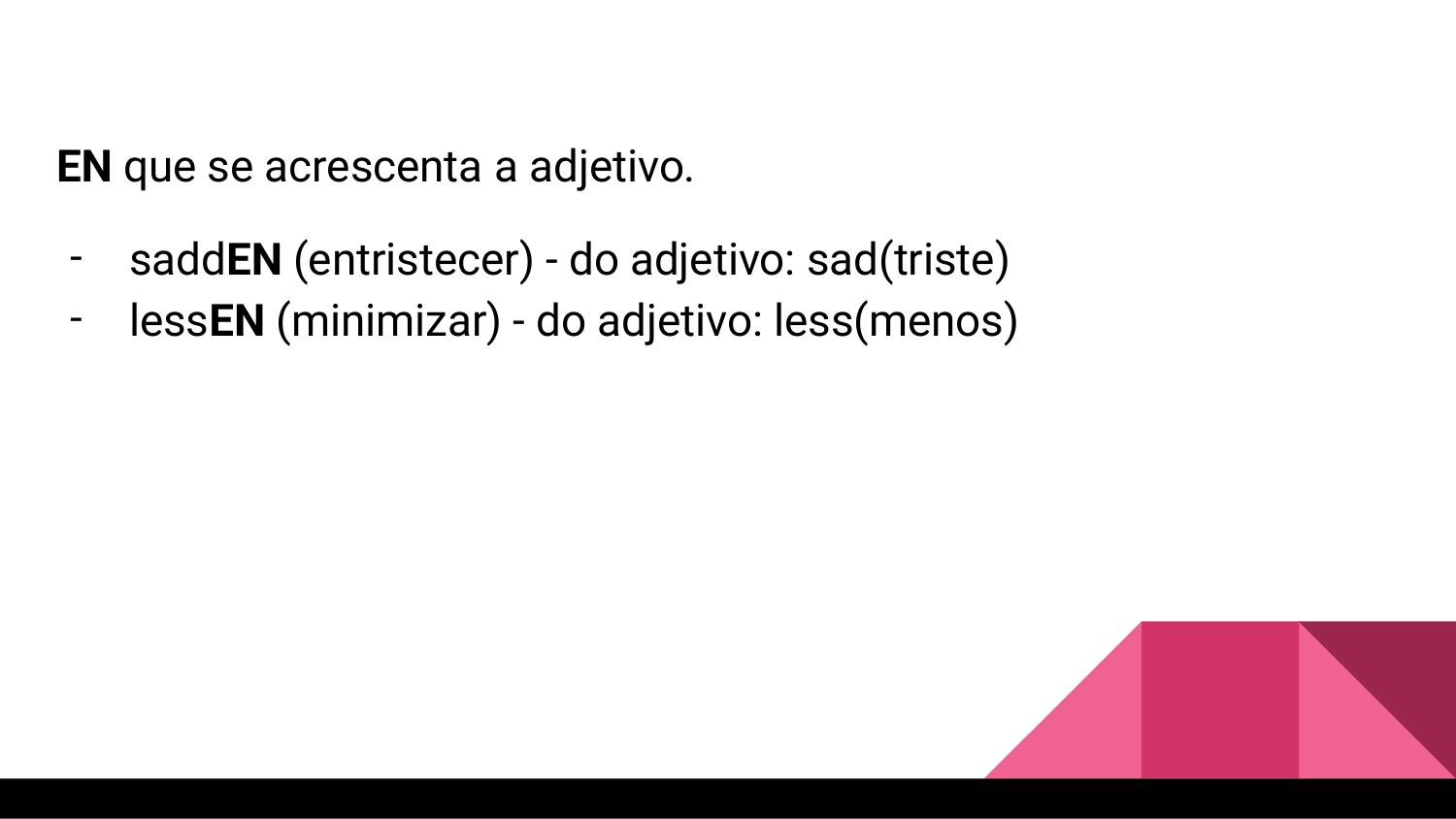

EN que se acrescenta a adjetivo.
saddEN (entristecer) - do adjetivo: sad(triste)
lessEN (minimizar) - do adjetivo: less(menos)